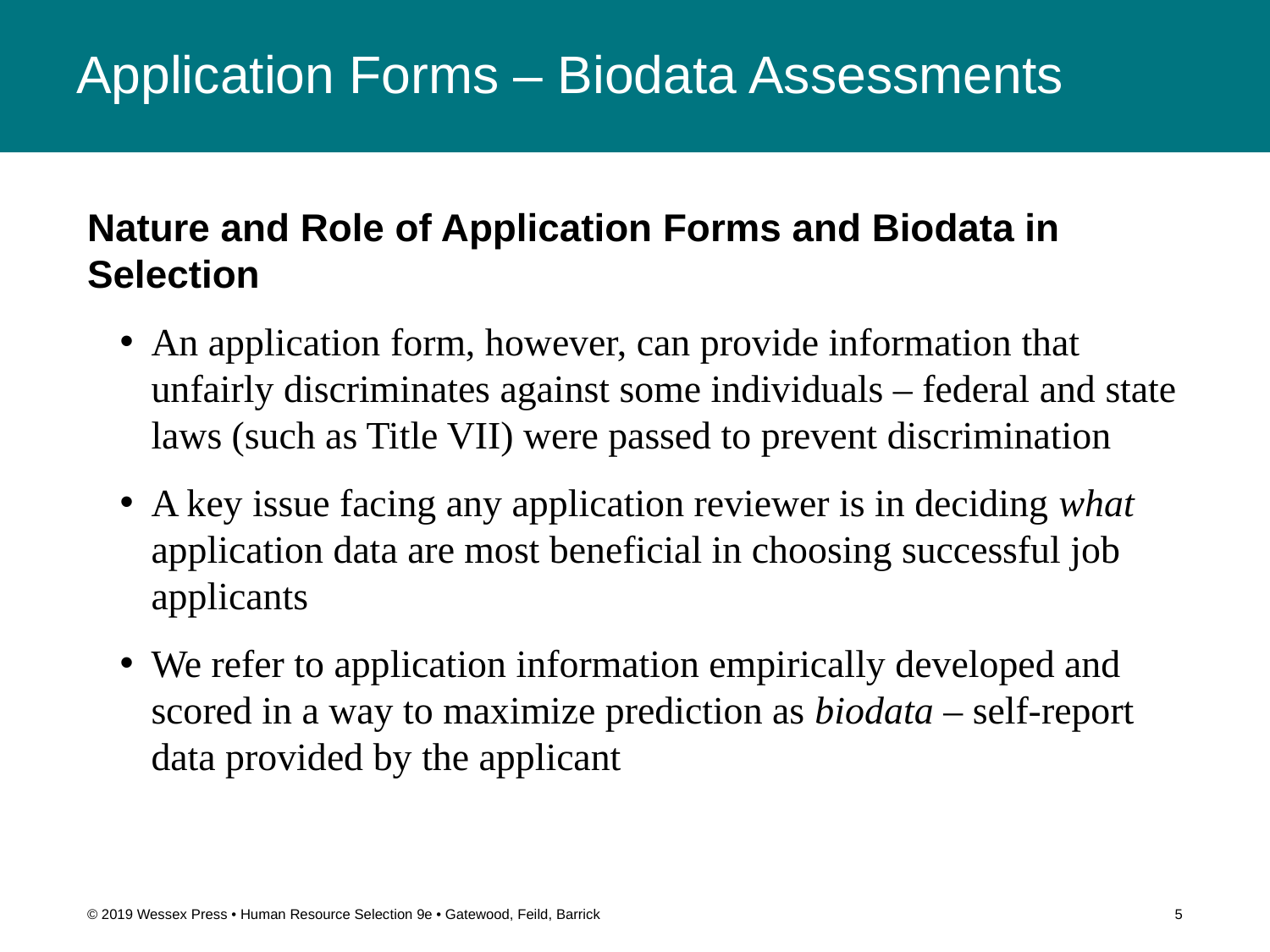

# Application Forms – Biodata Assessments
Nature and Role of Application Forms and Biodata in Selection
An application form, however, can provide information that unfairly discriminates against some individuals – federal and state laws (such as Title VII) were passed to prevent discrimination
A key issue facing any application reviewer is in deciding what application data are most beneficial in choosing successful job applicants
We refer to application information empirically developed and scored in a way to maximize prediction as biodata – self-report data provided by the applicant
© 2019 Wessex Press • Human Resource Selection 9e • Gatewood, Feild, Barrick
5